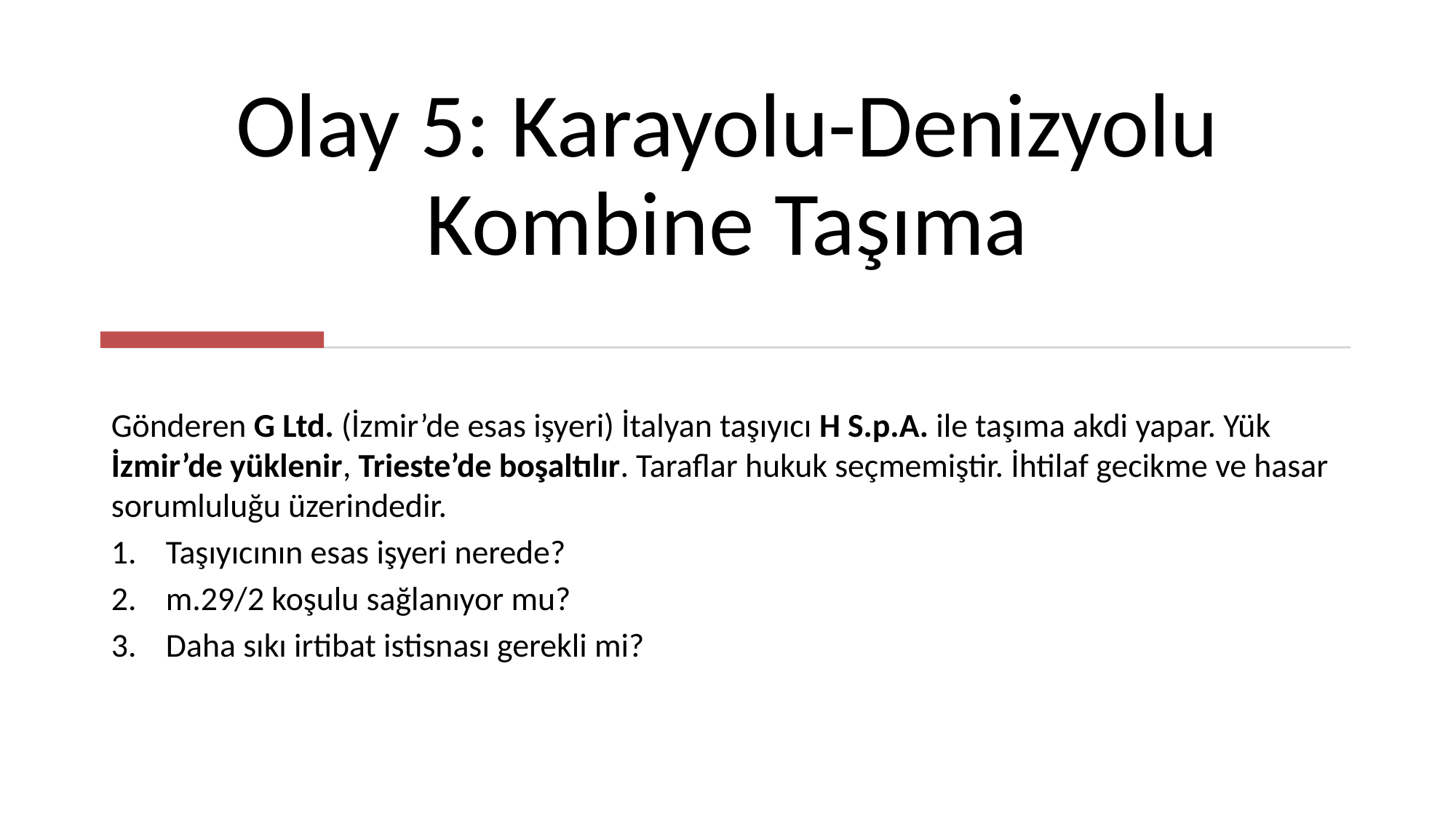

# Olay 5: Karayolu-Denizyolu Kombine Taşıma

Gönderen G Ltd. (İzmir’de esas işyeri) İtalyan taşıyıcı H S.p.A. ile taşıma akdi yapar. Yük İzmir’de yüklenir, Trieste’de boşaltılır. Taraflar hukuk seçmemiştir. İhtilaf gecikme ve hasar sorumluluğu üzerindedir.
Taşıyıcının esas işyeri nerede?
m.29/2 koşulu sağlanıyor mu?
Daha sıkı irtibat istisnası gerekli mi?